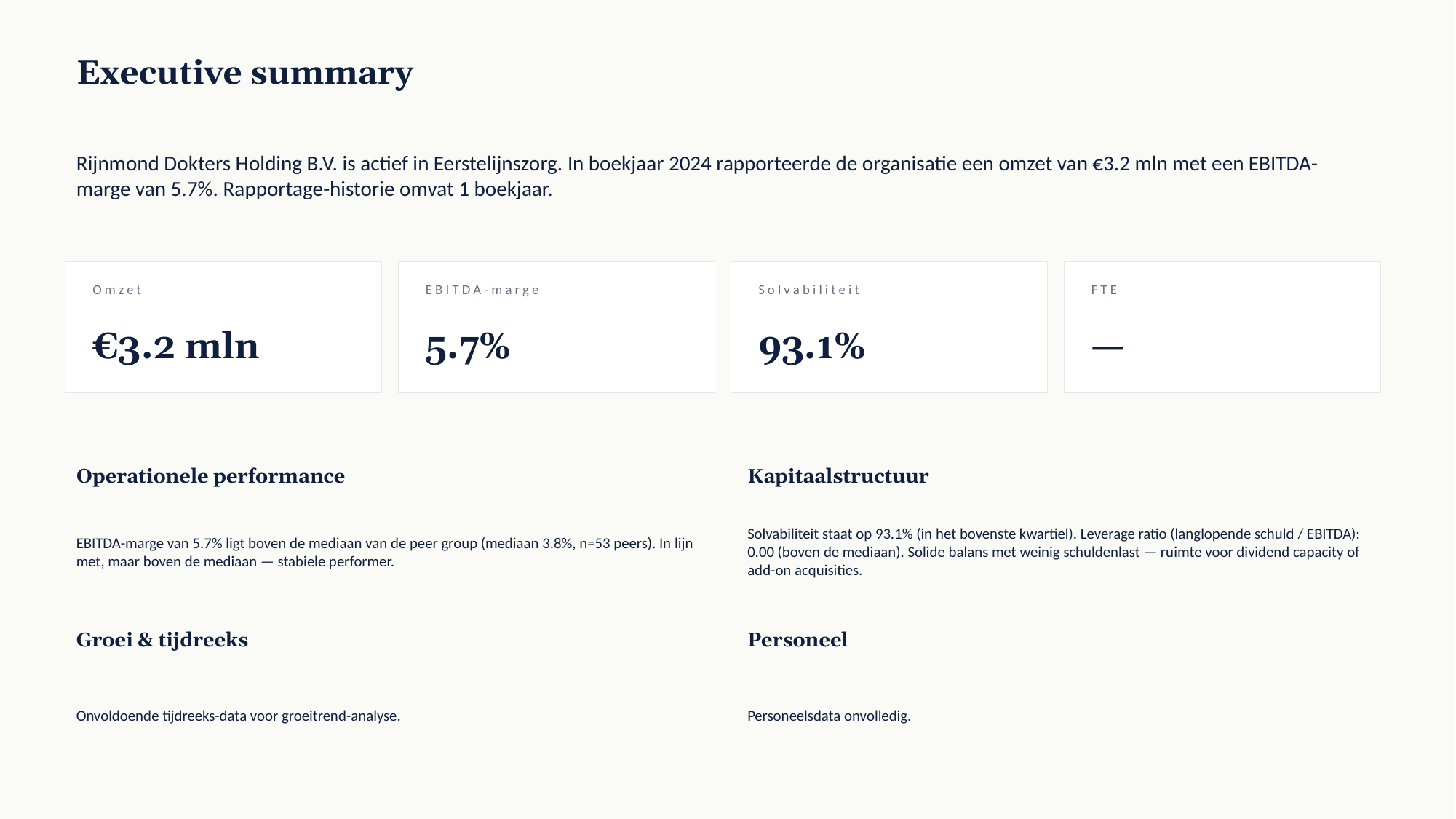

Executive summary
Rijnmond Dokters Holding B.V. is actief in Eerstelijnszorg. In boekjaar 2024 rapporteerde de organisatie een omzet van €3.2 mln met een EBITDA-marge van 5.7%. Rapportage-historie omvat 1 boekjaar.

Omzet
EBITDA-marge
Solvabiliteit
FTE
€3.2 mln
5.7%
93.1%
—
Operationele performance
Kapitaalstructuur
EBITDA-marge van 5.7% ligt boven de mediaan van de peer group (mediaan 3.8%, n=53 peers). In lijn met, maar boven de mediaan — stabiele performer.
Solvabiliteit staat op 93.1% (in het bovenste kwartiel). Leverage ratio (langlopende schuld / EBITDA): 0.00 (boven de mediaan). Solide balans met weinig schuldenlast — ruimte voor dividend capacity of add-on acquisities.
Groei & tijdreeks
Personeel
Onvoldoende tijdreeks-data voor groeitrend-analyse.
Personeelsdata onvolledig.